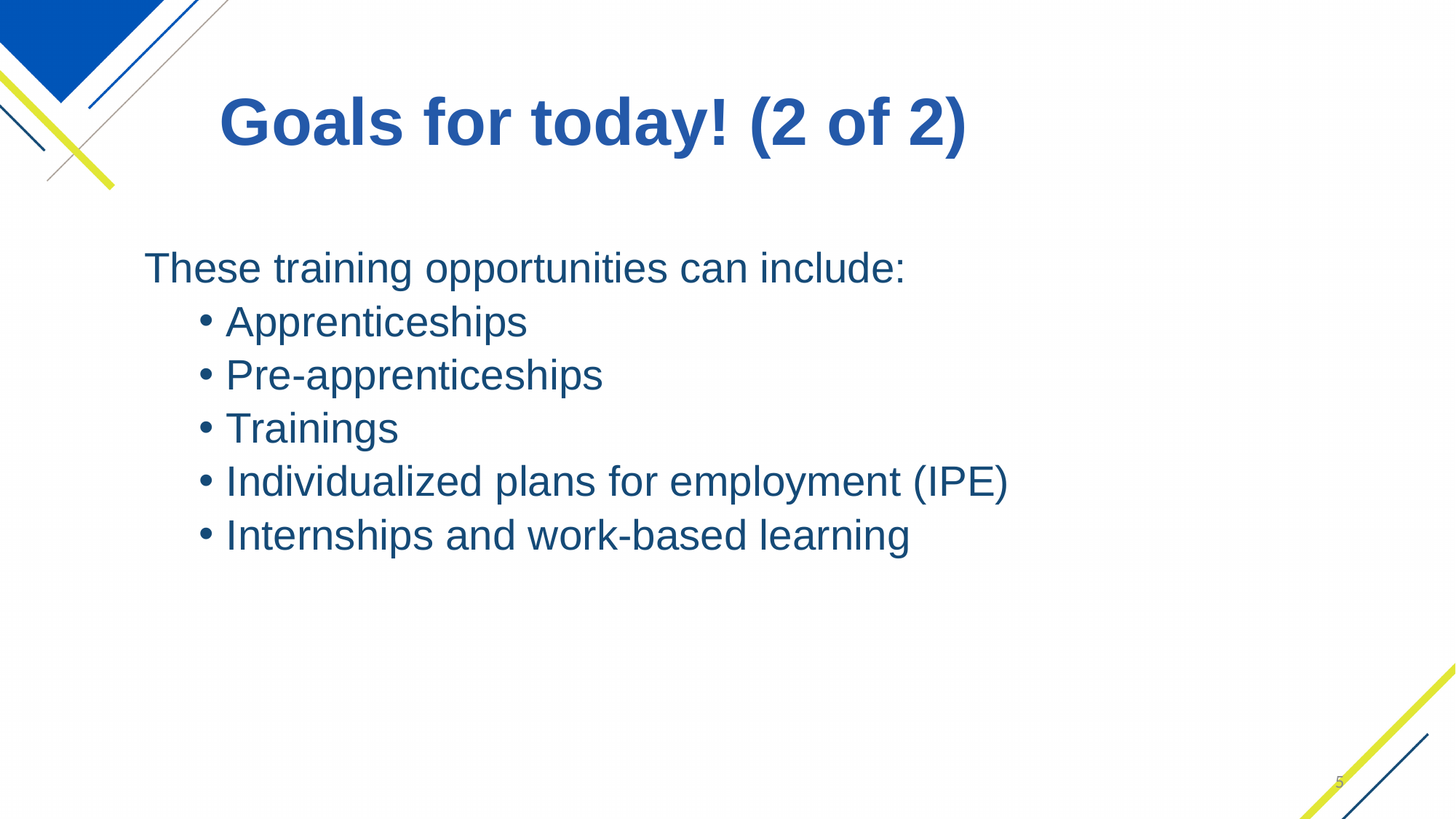

# Goals for today! (2 of 2)
These training opportunities can include:
Apprenticeships
Pre-apprenticeships
Trainings
Individualized plans for employment (IPE)
Internships and work-based learning

5